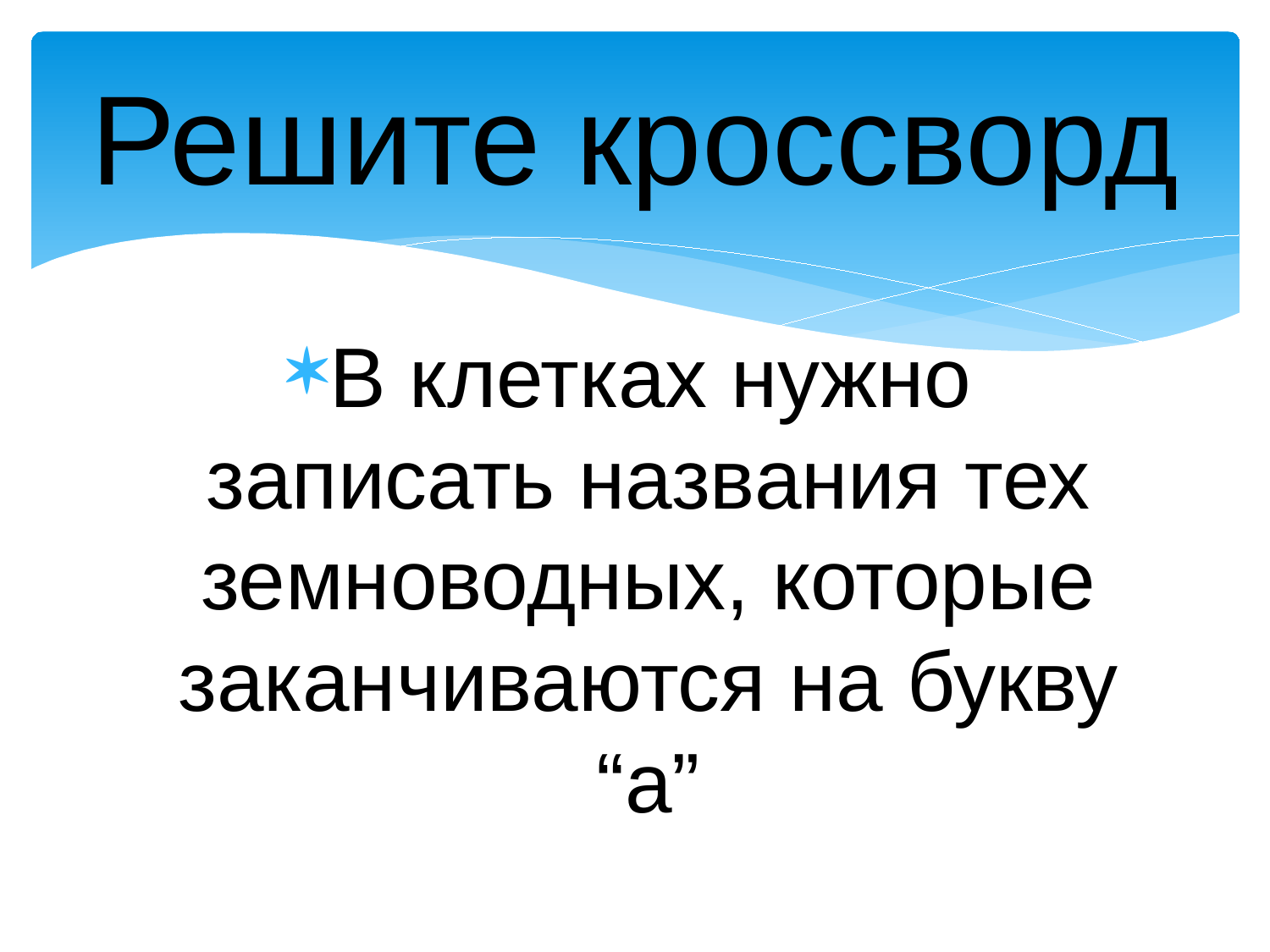

# Решите кроссворд
В клетках нужно записать названия тех земноводных, которые заканчиваются на букву “а”